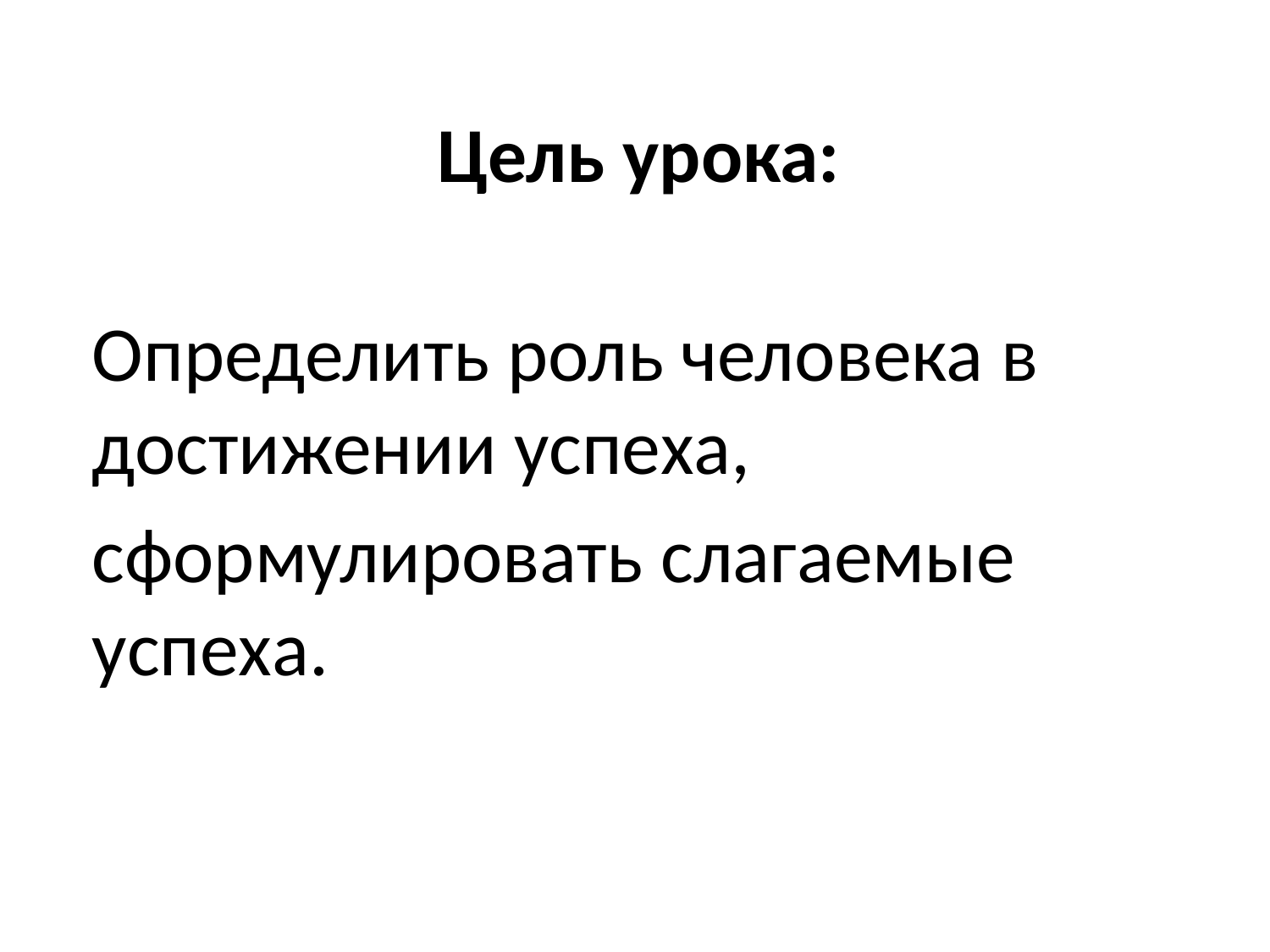

# Цель урока:
Определить роль человека в достижении успеха,
сформулировать слагаемые успеха.